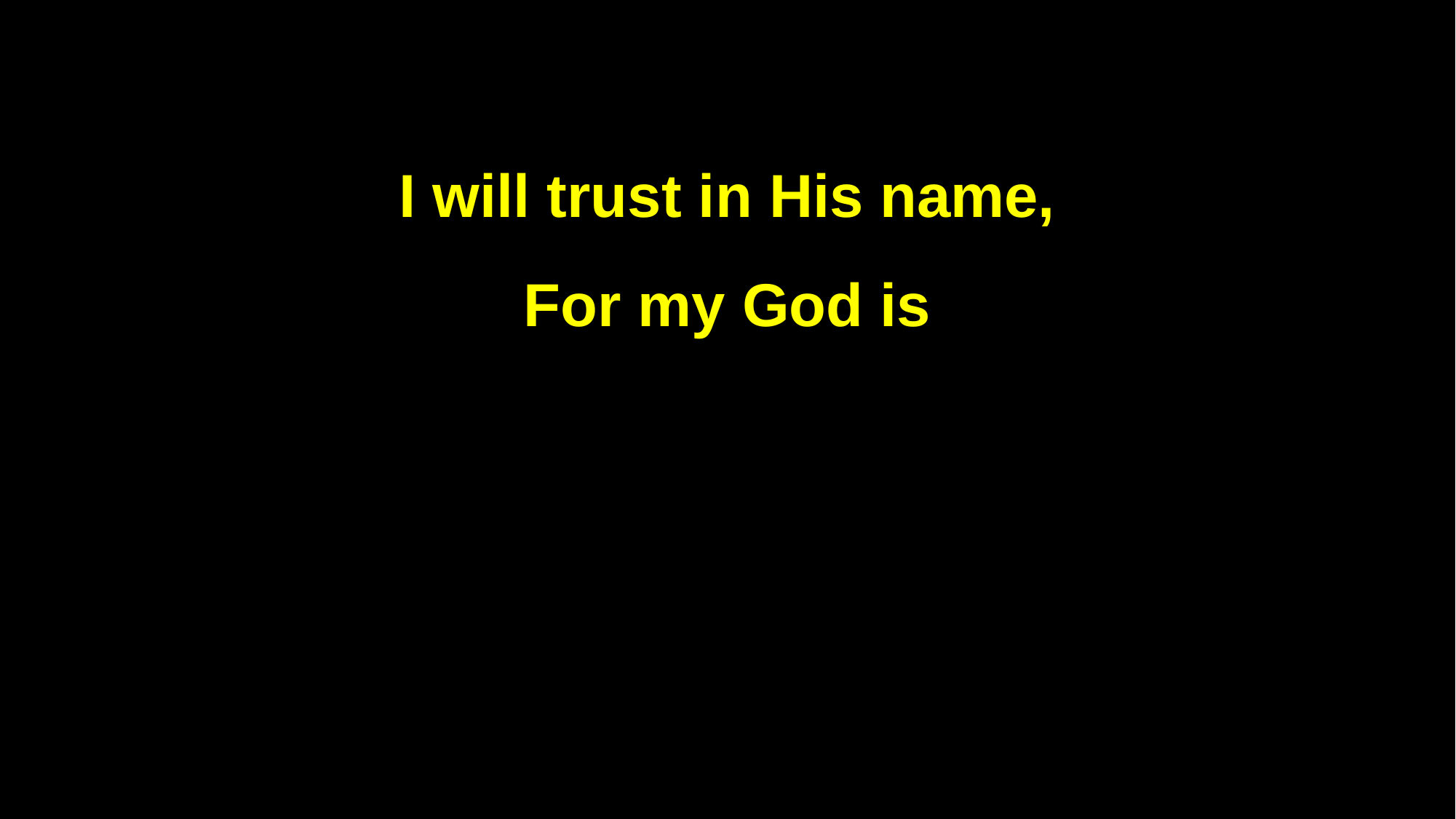

I will trust in His name,
For my God is